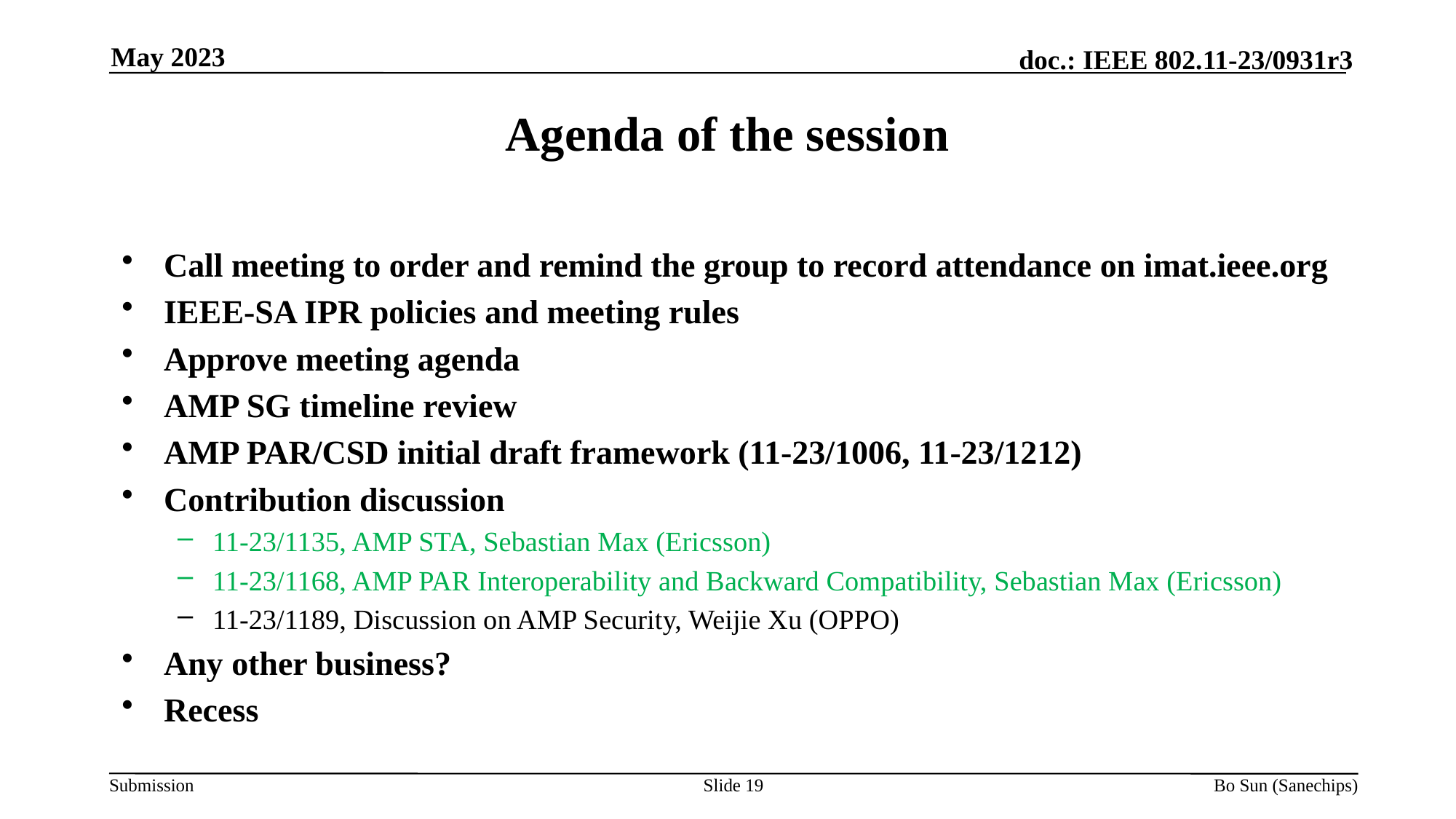

May 2023
Agenda of the session
Call meeting to order and remind the group to record attendance on imat.ieee.org
IEEE-SA IPR policies and meeting rules
Approve meeting agenda
AMP SG timeline review
AMP PAR/CSD initial draft framework (11-23/1006, 11-23/1212)
Contribution discussion
11-23/1135, AMP STA, Sebastian Max (Ericsson)
11-23/1168, AMP PAR Interoperability and Backward Compatibility, Sebastian Max (Ericsson)
11-23/1189, Discussion on AMP Security, Weijie Xu (OPPO)
Any other business?
Recess
Slide 19
Bo Sun (Sanechips)